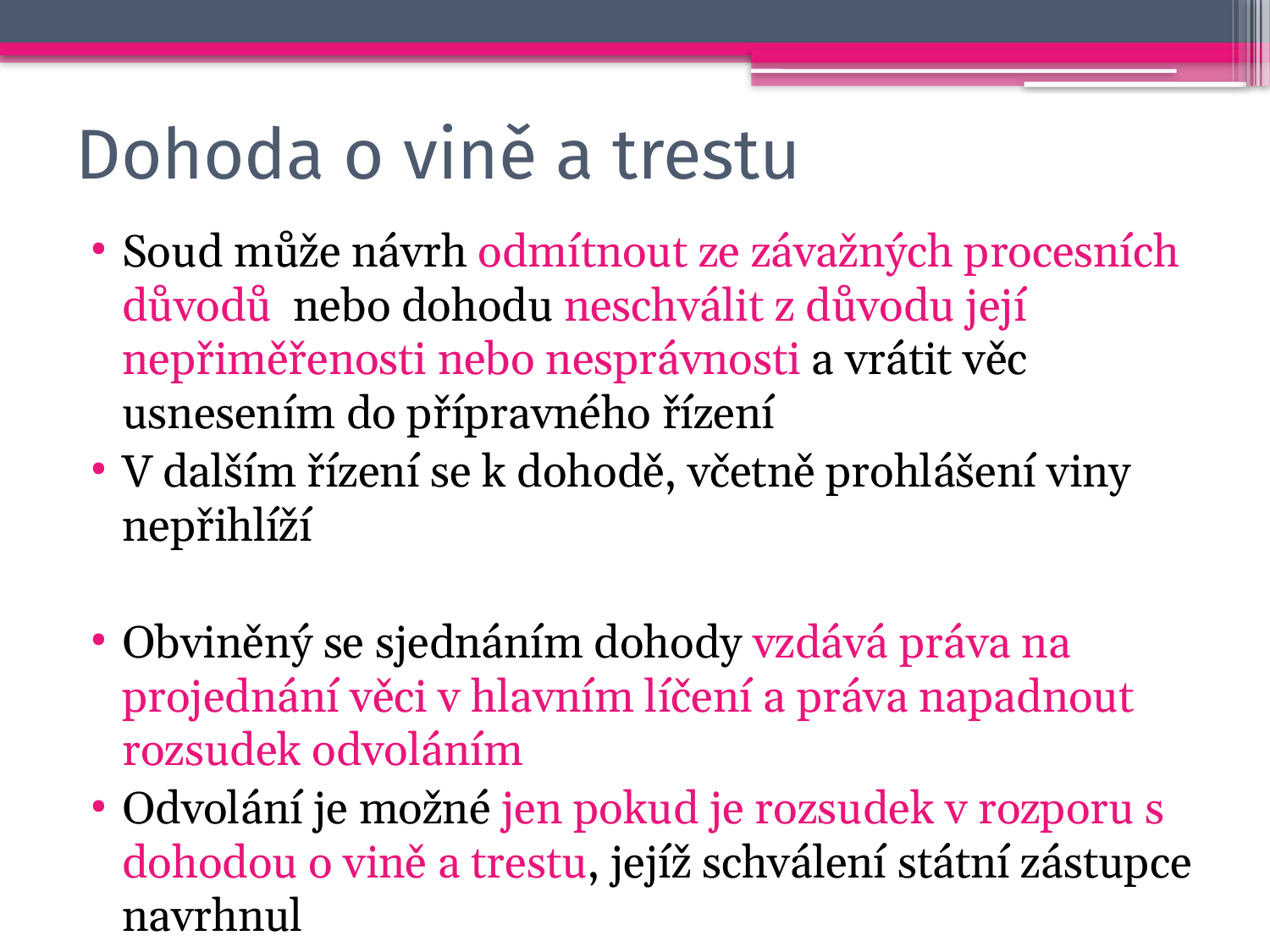

# Dohoda o vině a trestu
Soud může návrh odmítnout ze závažných procesních důvodů  nebo dohodu neschválit z důvodu její nepřiměřenosti nebo nesprávnosti a vrátit věc usnesením do přípravného řízení
V dalším řízení se k dohodě, včetně prohlášení viny nepřihlíží

Obviněný se sjednáním dohody vzdává práva na projednání věci v hlavním líčení a práva napadnout rozsudek odvoláním
Odvolání je možné jen pokud je rozsudek v rozporu s dohodou o vině a trestu, jejíž schválení státní zástupce navrhnul